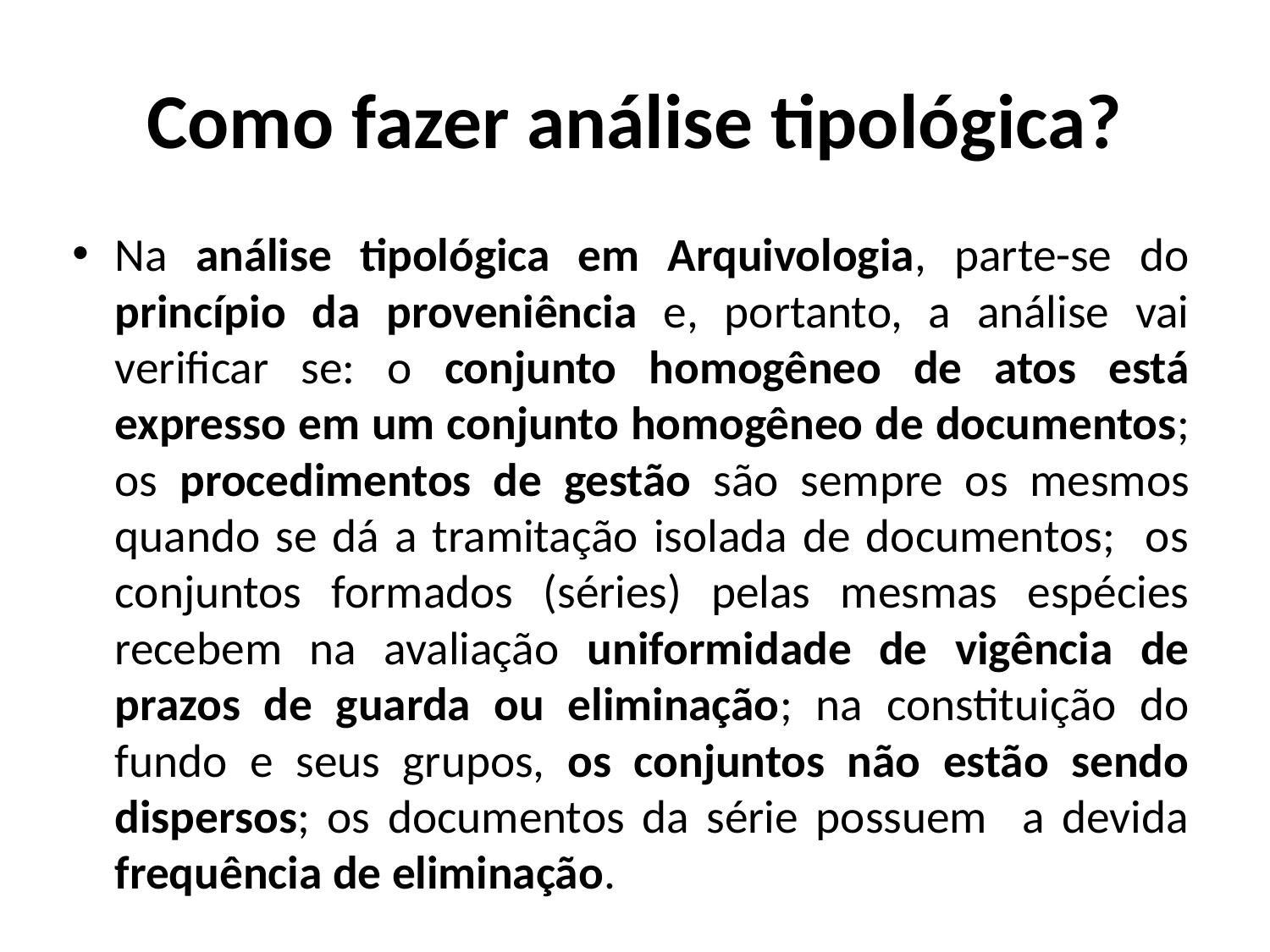

# Como fazer análise tipológica?
Na análise tipológica em Arquivologia, parte-se do princípio da proveniência e, portanto, a análise vai verificar se: o conjunto homogêneo de atos está expresso em um conjunto homogêneo de documentos; os procedimentos de gestão são sempre os mesmos quando se dá a tramitação isolada de documentos;  os conjuntos formados (séries) pelas mesmas espécies recebem na avaliação uniformidade de vigência de prazos de guarda ou eliminação; na constituição do fundo e seus grupos, os conjuntos não estão sendo dispersos; os documentos da série possuem  a devida frequência de eliminação.